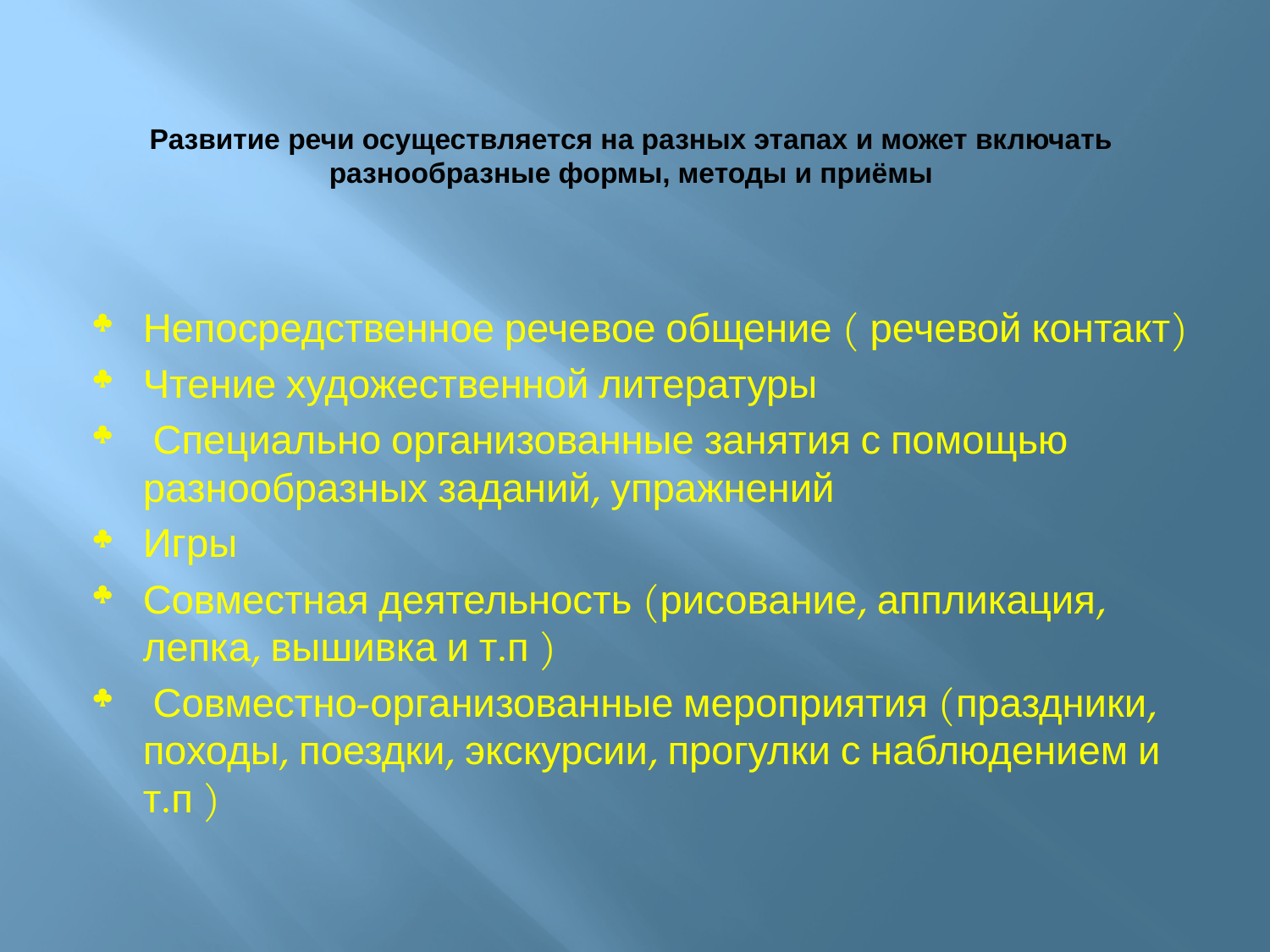

# Развитие речи осуществляется на разных этапах и может включать разнообразные формы, методы и приёмы
Непосредственное речевое общение ( речевой контакт)
Чтение художественной литературы
 Специально организованные занятия с помощью разнообразных заданий, упражнений
Игры
Совместная деятельность (рисование, аппликация, лепка, вышивка и т.п )
 Совместно-организованные мероприятия (праздники, походы, поездки, экскурсии, прогулки с наблюдением и т.п )